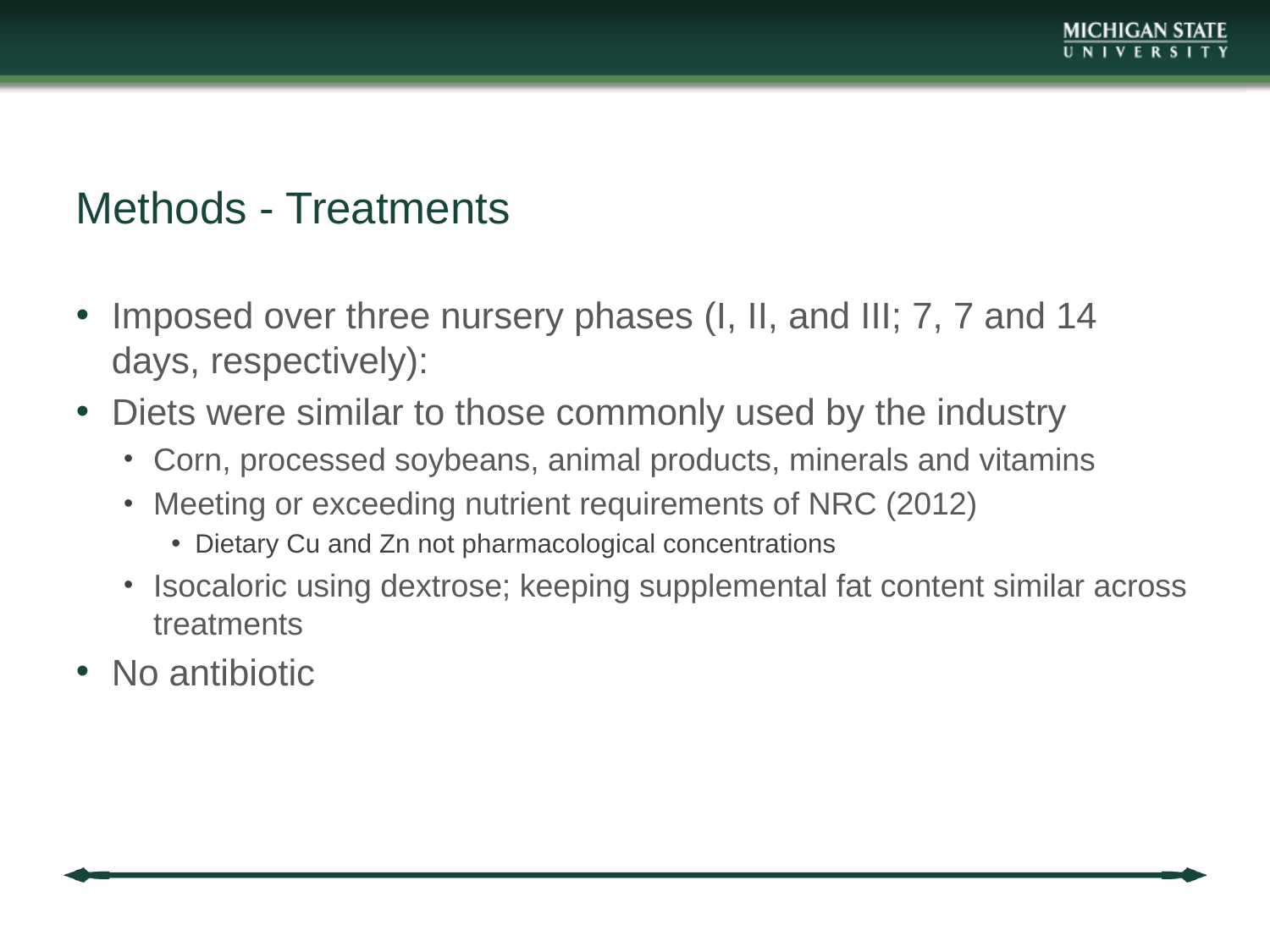

# Methods - Treatments
Imposed over three nursery phases (I, II, and III; 7, 7 and 14 days, respectively):
Diets were similar to those commonly used by the industry
Corn, processed soybeans, animal products, minerals and vitamins
Meeting or exceeding nutrient requirements of NRC (2012)
Dietary Cu and Zn not pharmacological concentrations
Isocaloric using dextrose; keeping supplemental fat content similar across treatments
No antibiotic